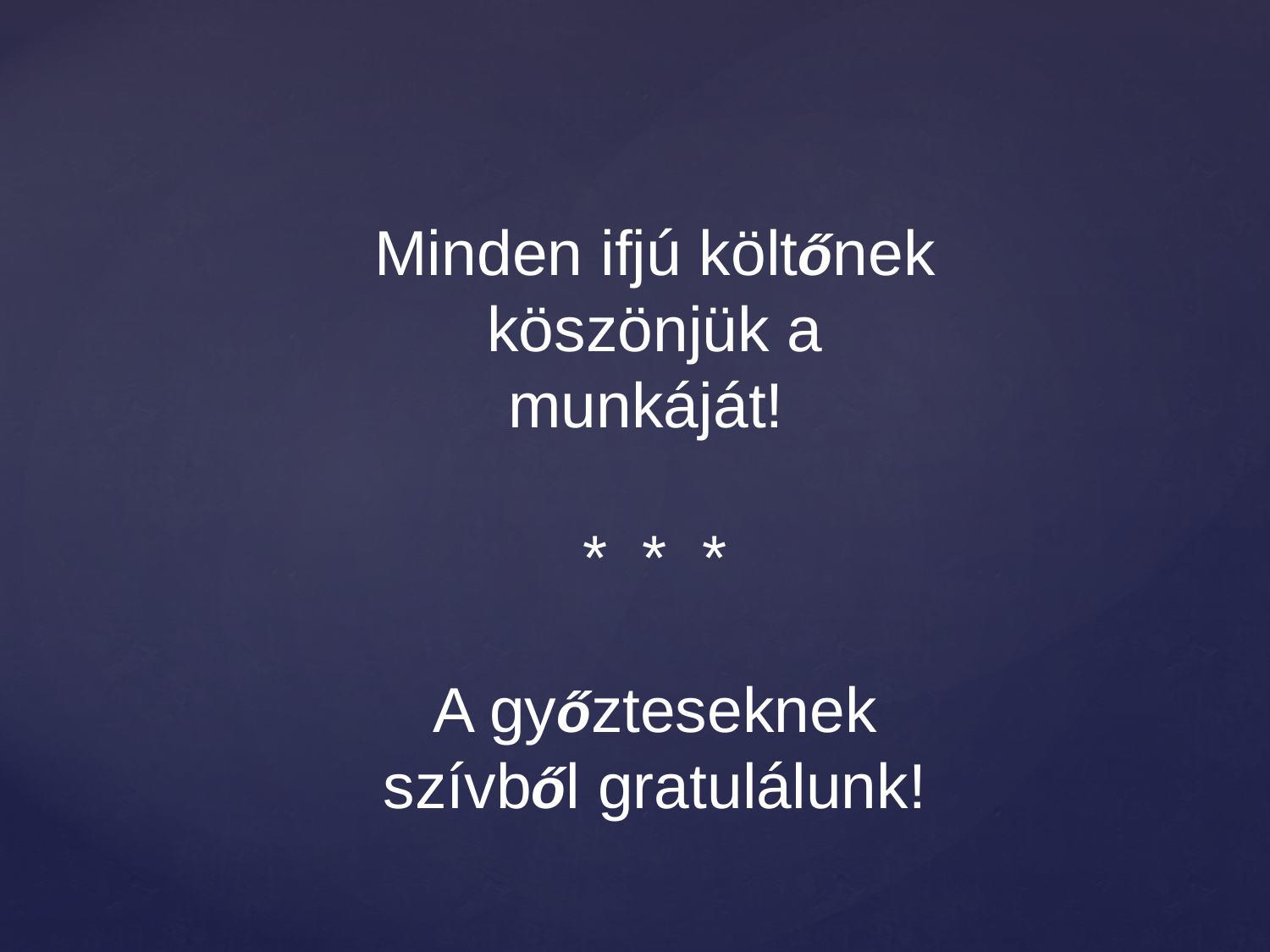

Minden ifjú költőnek köszönjük a munkáját!

*  *  *

A győzteseknek szívből gratulálunk!